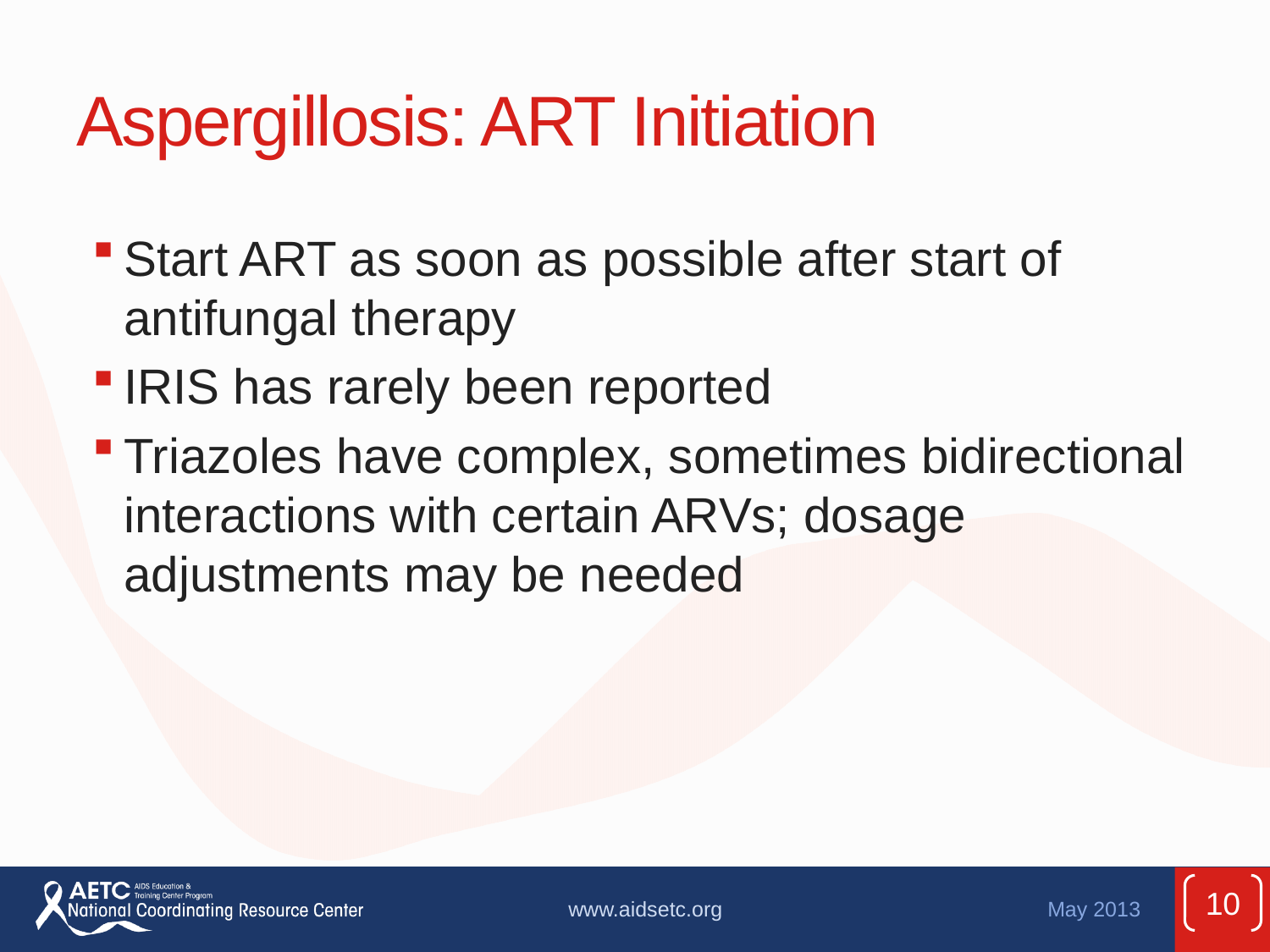

# Aspergillosis: ART Initiation
Start ART as soon as possible after start of antifungal therapy
IRIS has rarely been reported
Triazoles have complex, sometimes bidirectional interactions with certain ARVs; dosage adjustments may be needed

10
www.aidsetc.org
May 2013